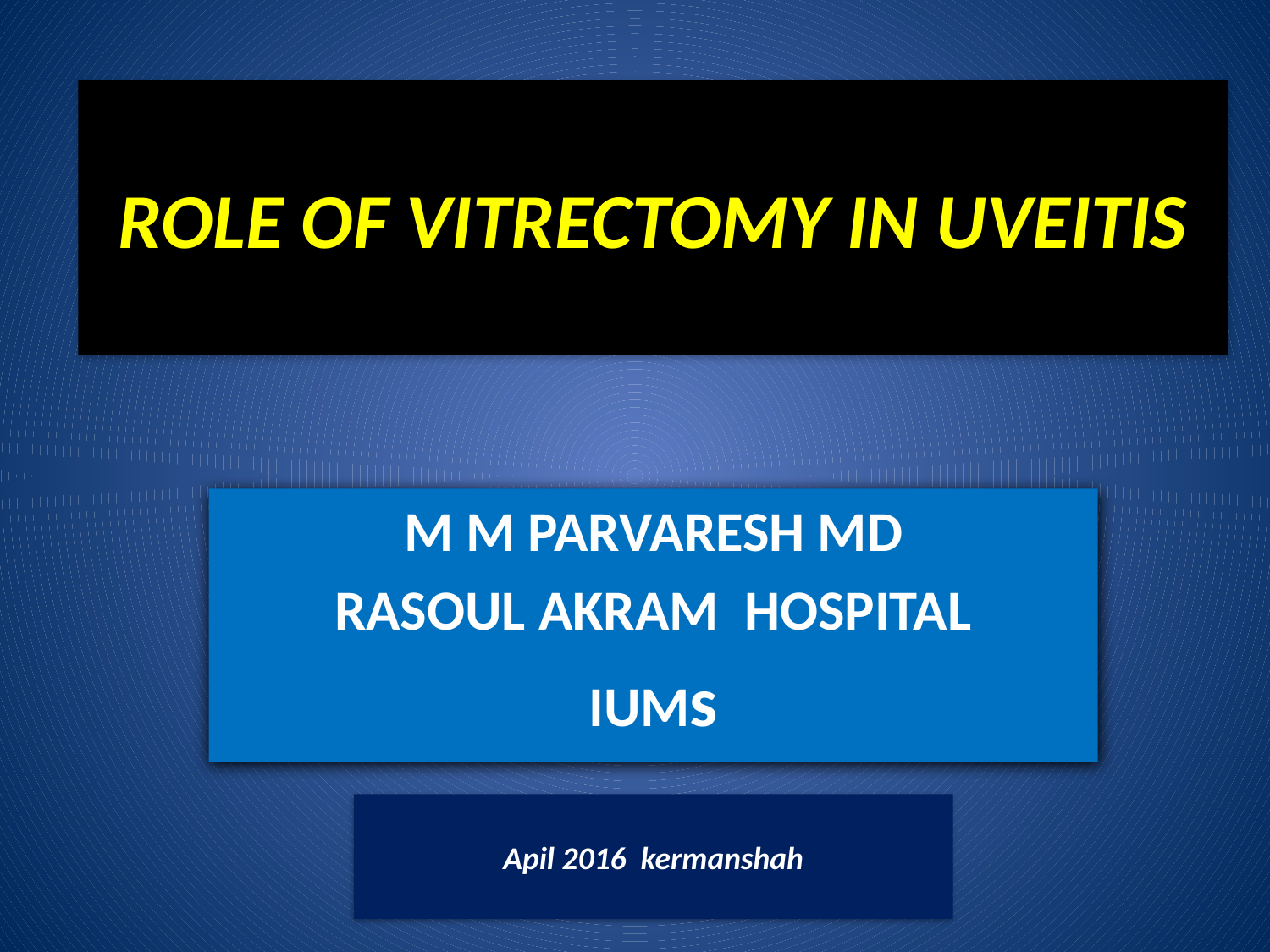

# ROLE OF VITRECTOMY IN UVEITIS
M M PARVARESH MD
RASOUL AKRAM  HOSPITAL
IUMs

Apil 2016  kermanshah